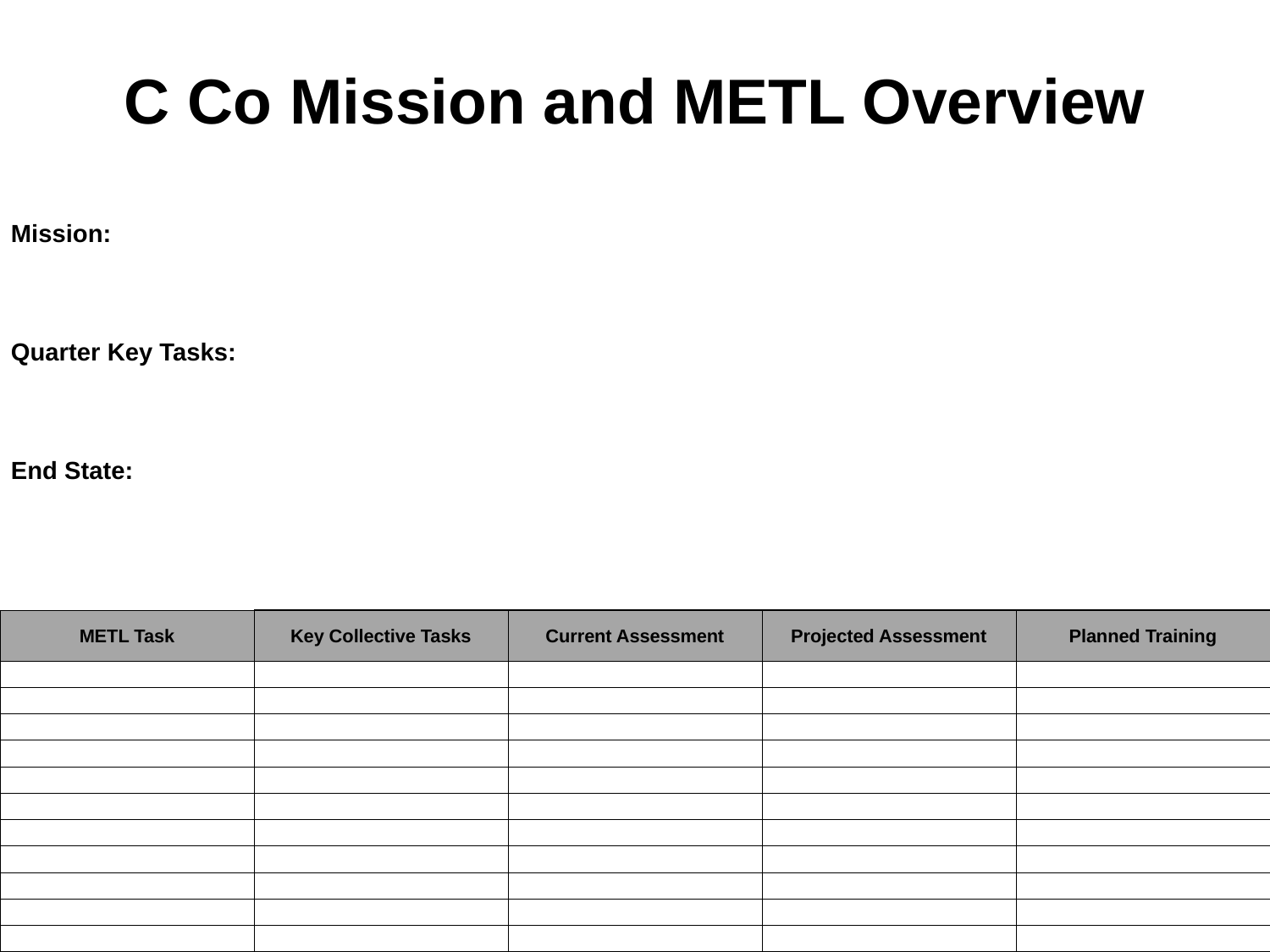

# C Co Mission and METL Overview
Mission:

Quarter Key Tasks:

End State:

| METL Task | Key Collective Tasks | Current Assessment | Projected Assessment | Planned Training |
| --- | --- | --- | --- | --- |
|  |  |  |  |  |
|  |  |  |  |  |
|  |  |  |  |  |
|  |  |  |  |  |
|  |  |  |  |  |
|  |  |  |  |  |
|  |  |  |  |  |
|  |  |  |  |  |
|  |  |  |  |  |
|  |  |  |  |  |
|  |  |  |  |  |